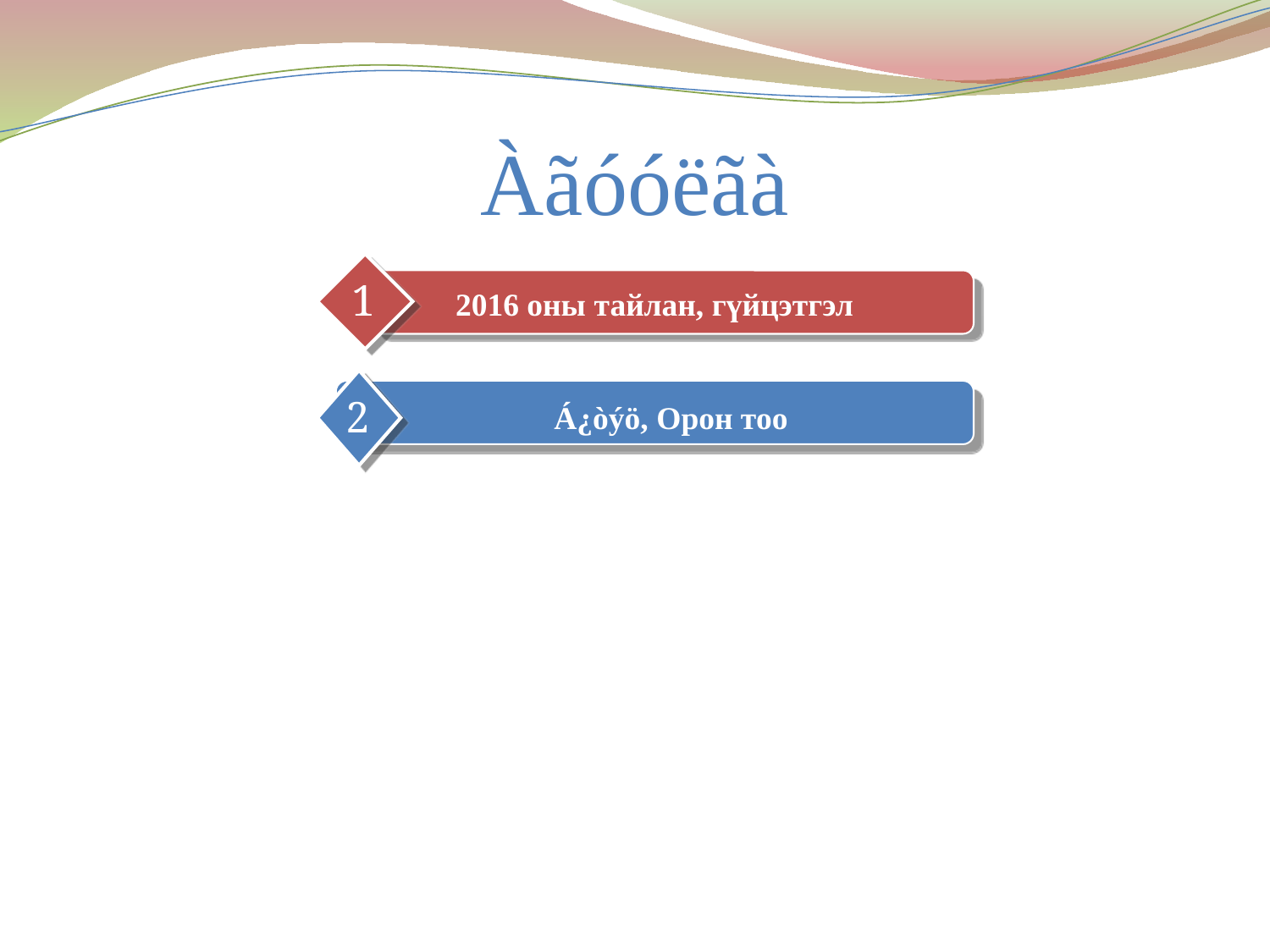

# Àãóóëãà

1

2016 оны тайлан, гүйцэтгэл

2
 Á¿òýö, Орон тоо